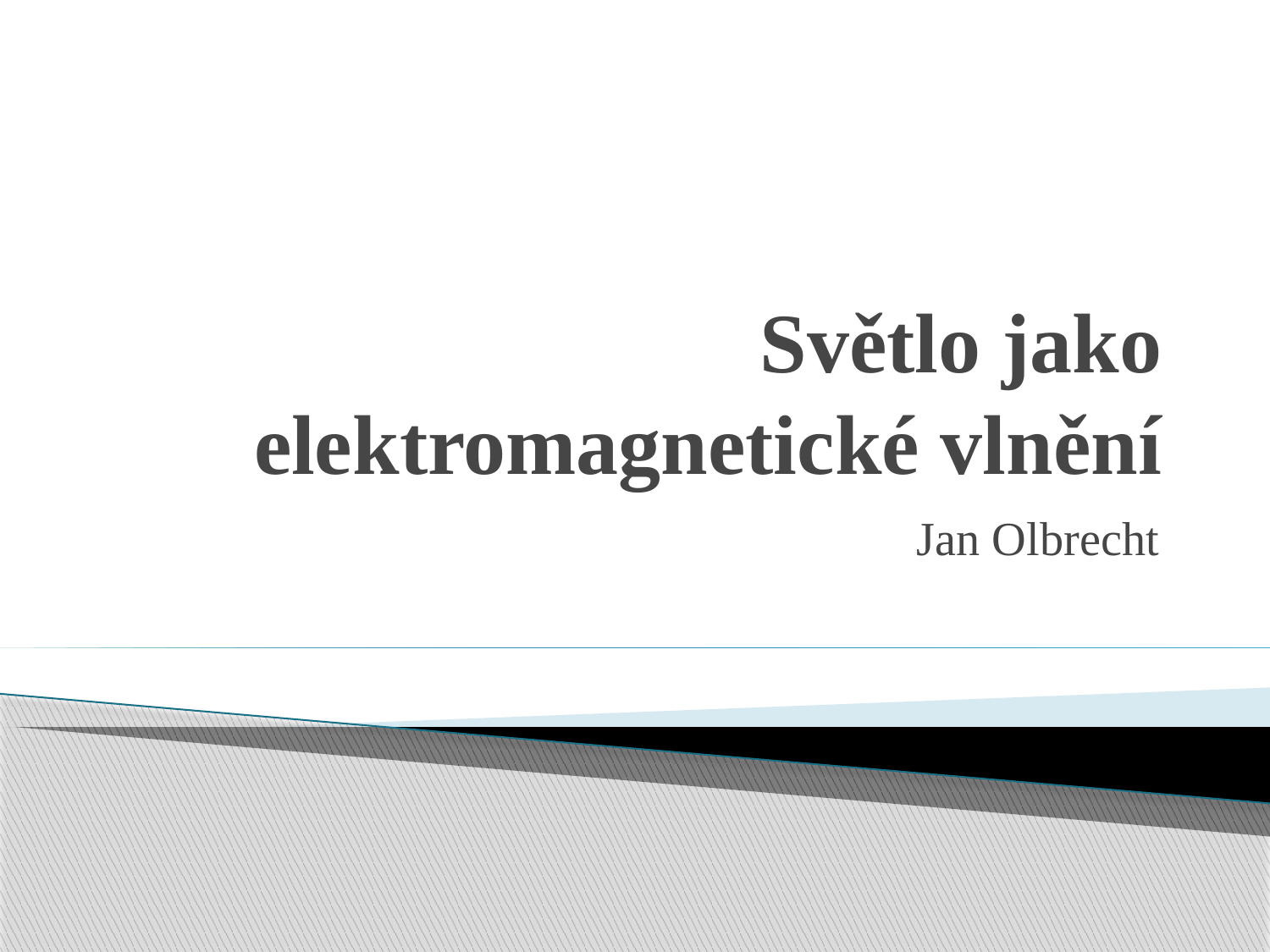

# Světlo jako elektromagnetické vlnění
Jan Olbrecht